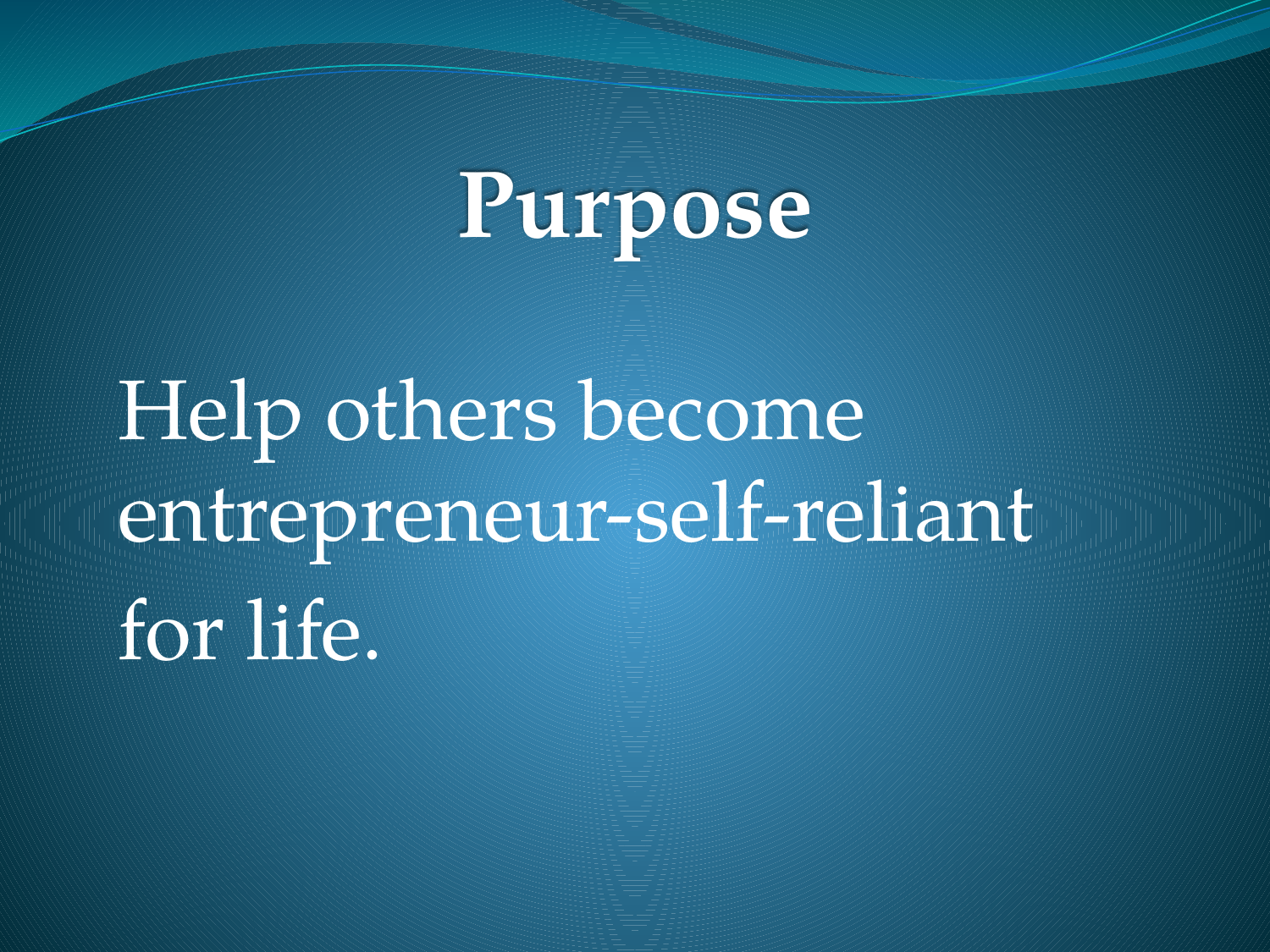

# Purpose
Help others become  entrepreneur-self-reliant
for life.